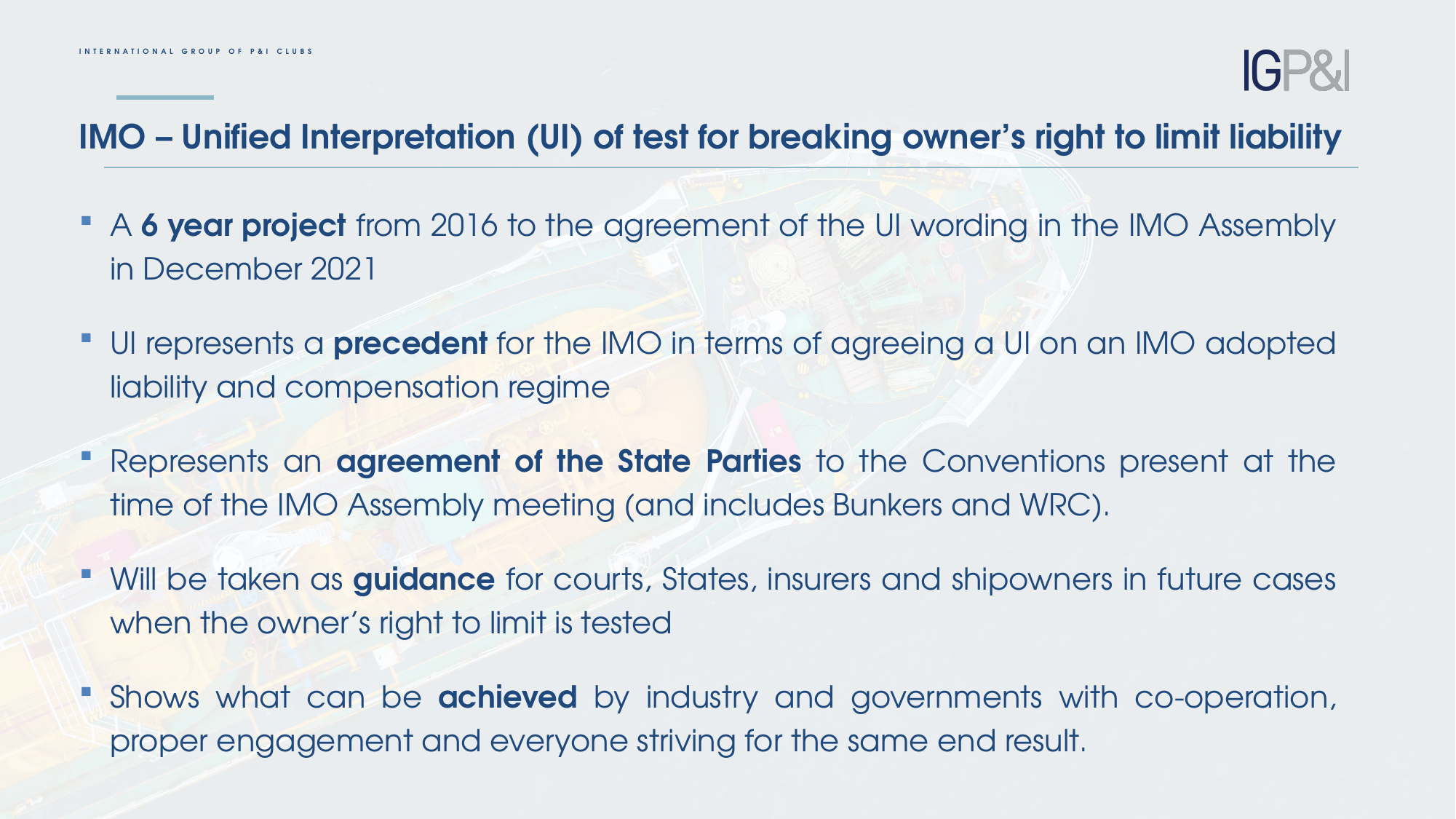

INTERNATIONAL GROUP OF P&I CLUBS

IMO – Unified Interpretation (UI) of test for breaking owner’s right to limit liability
A 6 year project from 2016 to the agreement of the UI wording in the IMO Assembly in December 2021
UI represents a precedent for the IMO in terms of agreeing a UI on an IMO adopted liability and compensation regime
Represents an agreement of the State Parties to the Conventions present at the time of the IMO Assembly meeting (and includes Bunkers and WRC).
Will be taken as guidance for courts, States, insurers and shipowners in future cases when the owner’s right to limit is tested
Shows what can be achieved by industry and governments with co-operation, proper engagement and everyone striving for the same end result.